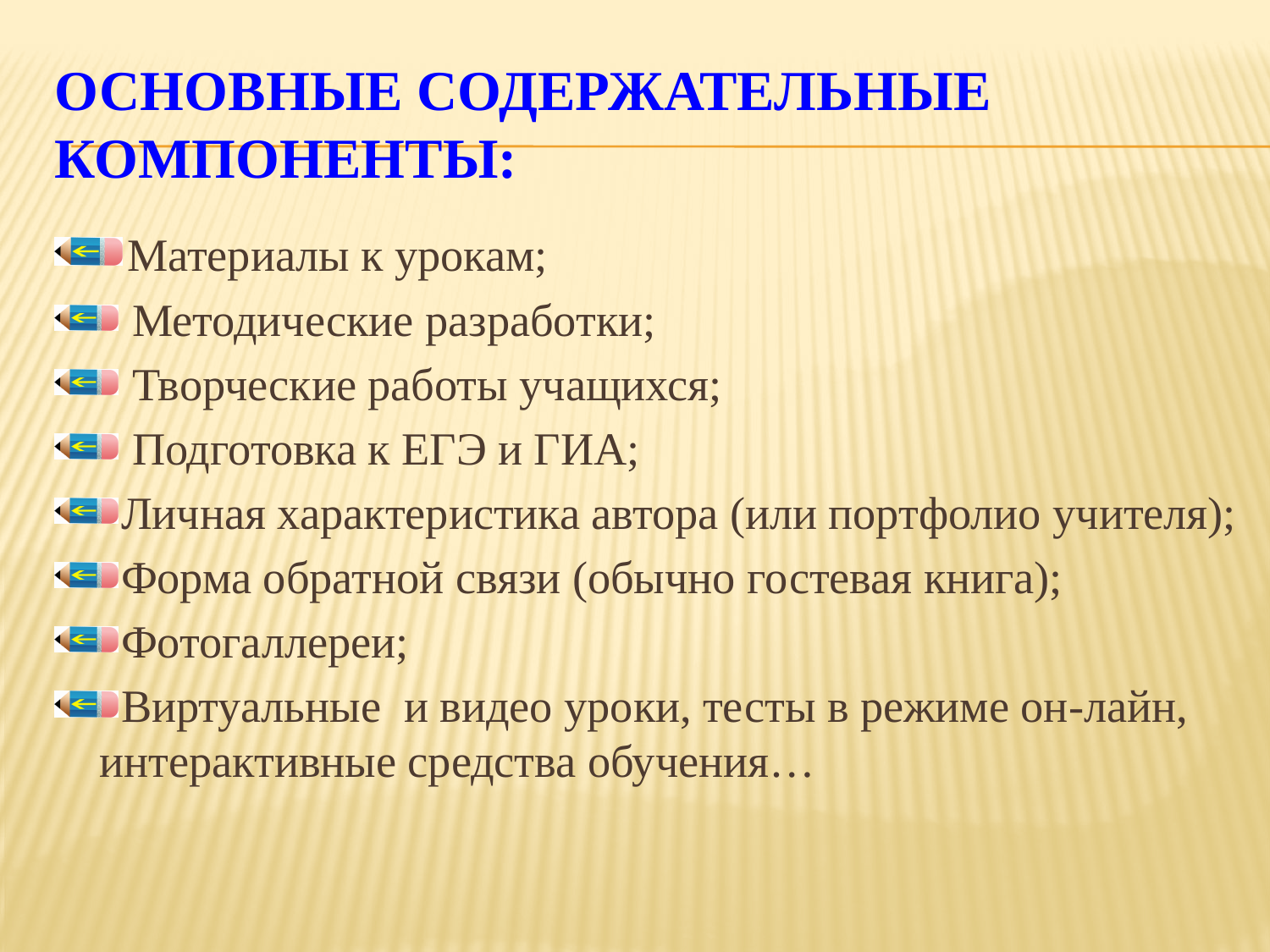

# основные содержательные компоненты:
 Материалы к урокам;
  Методические разработки;
  Творческие работы учащихся;
  Подготовка к ЕГЭ и ГИА;
 Личная характеристика автора (или портфолио учителя);
 Форма обратной связи (обычно гостевая книга);
 Фотогаллереи;
 Виртуальные  и видео уроки, тесты в режиме он-лайн, интерактивные средства обучения…